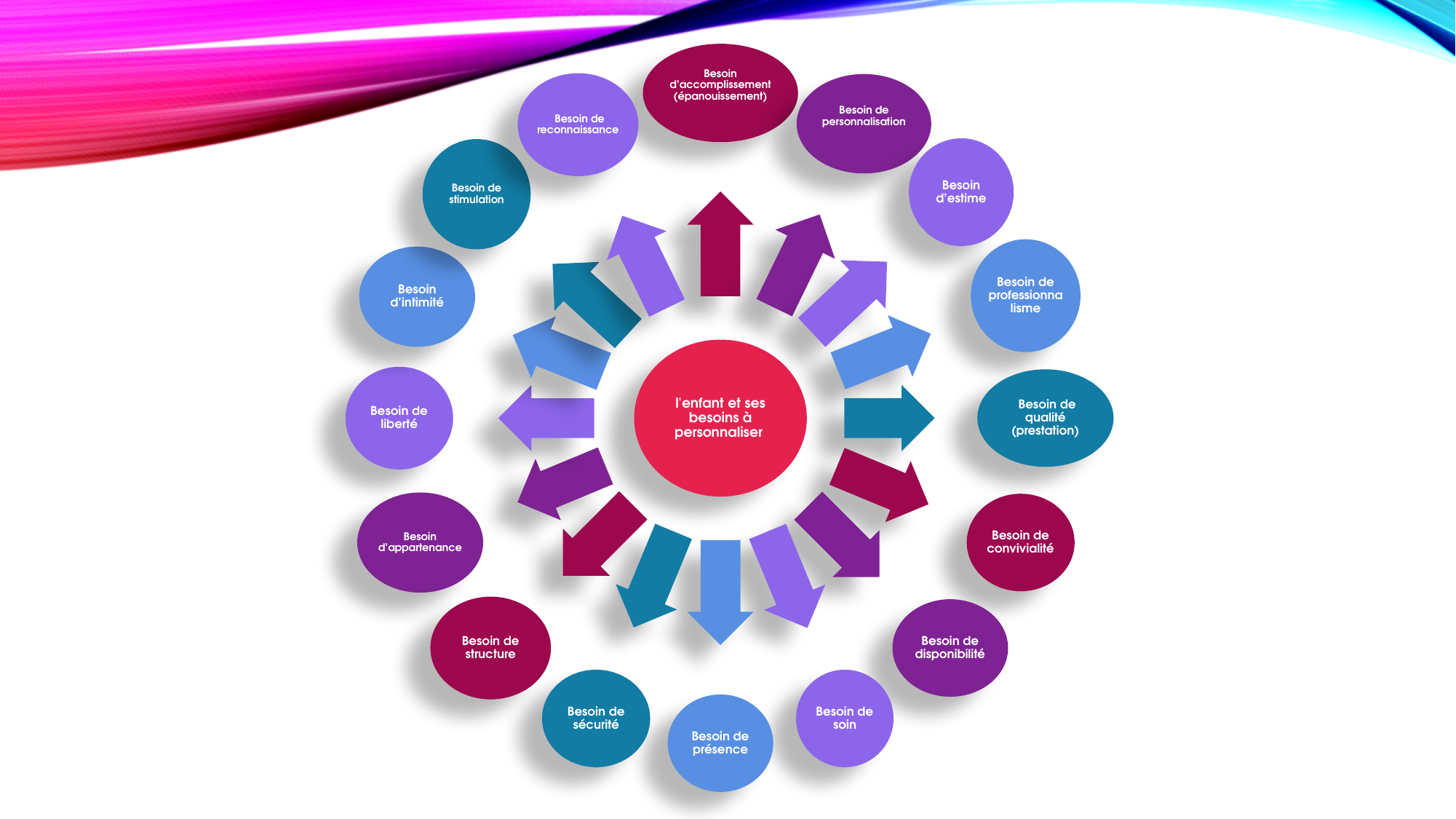

l'enfant et ses besoins à personnaliser

Besoin d’accomplissement (épanouissement)

Besoin de personnalisation

Besoin d’estime

Besoin de professionnalisme

 Besoin de qualité (prestation)

Besoin de convivialité

Besoin de disponibilité

Besoin de soin

Besoin de présence

Besoin de sécurité

Besoin de structure

Besoin d’appartenance

Besoin de liberté

Besoin d’intimité

Besoin de stimulation

 Besoin de reconnaissance